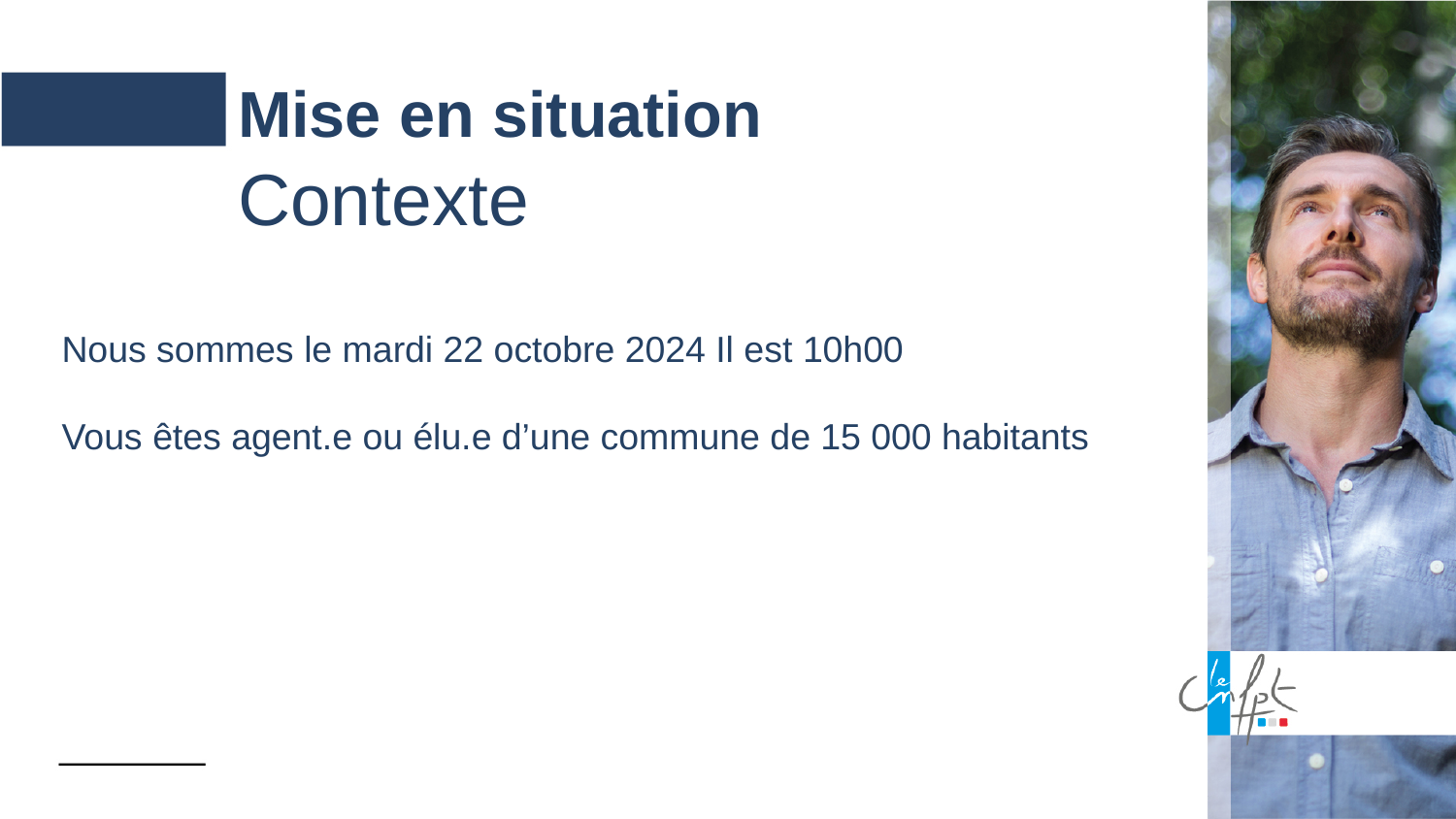

# Mise en situation
Contexte
Nous sommes le mardi 22 octobre 2024 Il est 10h00

Vous êtes agent.e ou élu.e d’une commune de 15 000 habitants